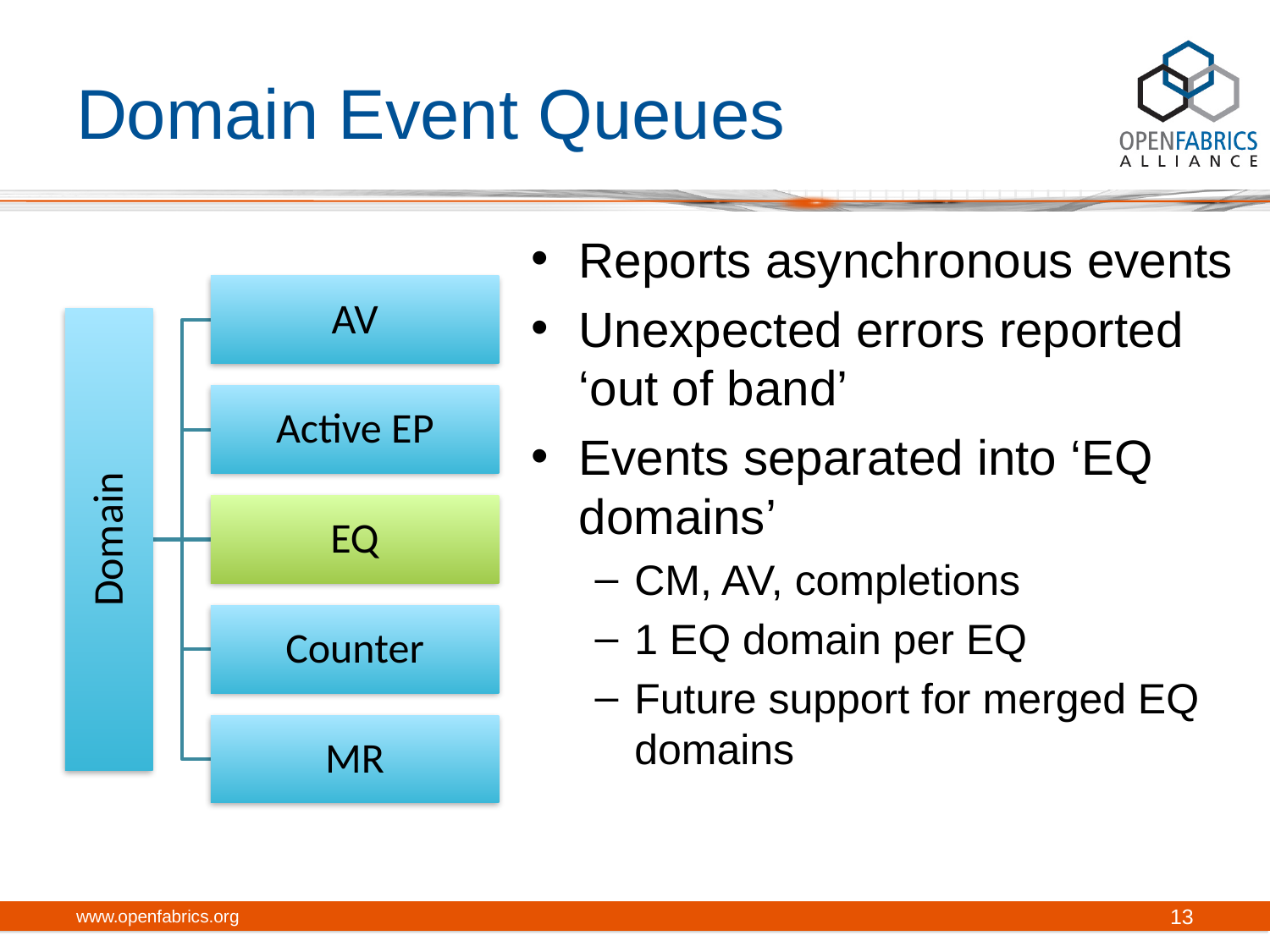

# Domain Event Queues
Reports asynchronous events
Unexpected errors reported ‘out of band’
Events separated into ‘EQ domains’
CM, AV, completions
1 EQ domain per EQ
Future support for merged EQ domains

Domain
AV
Active EP
EQ
Counter
MR
www.openfabrics.org
13